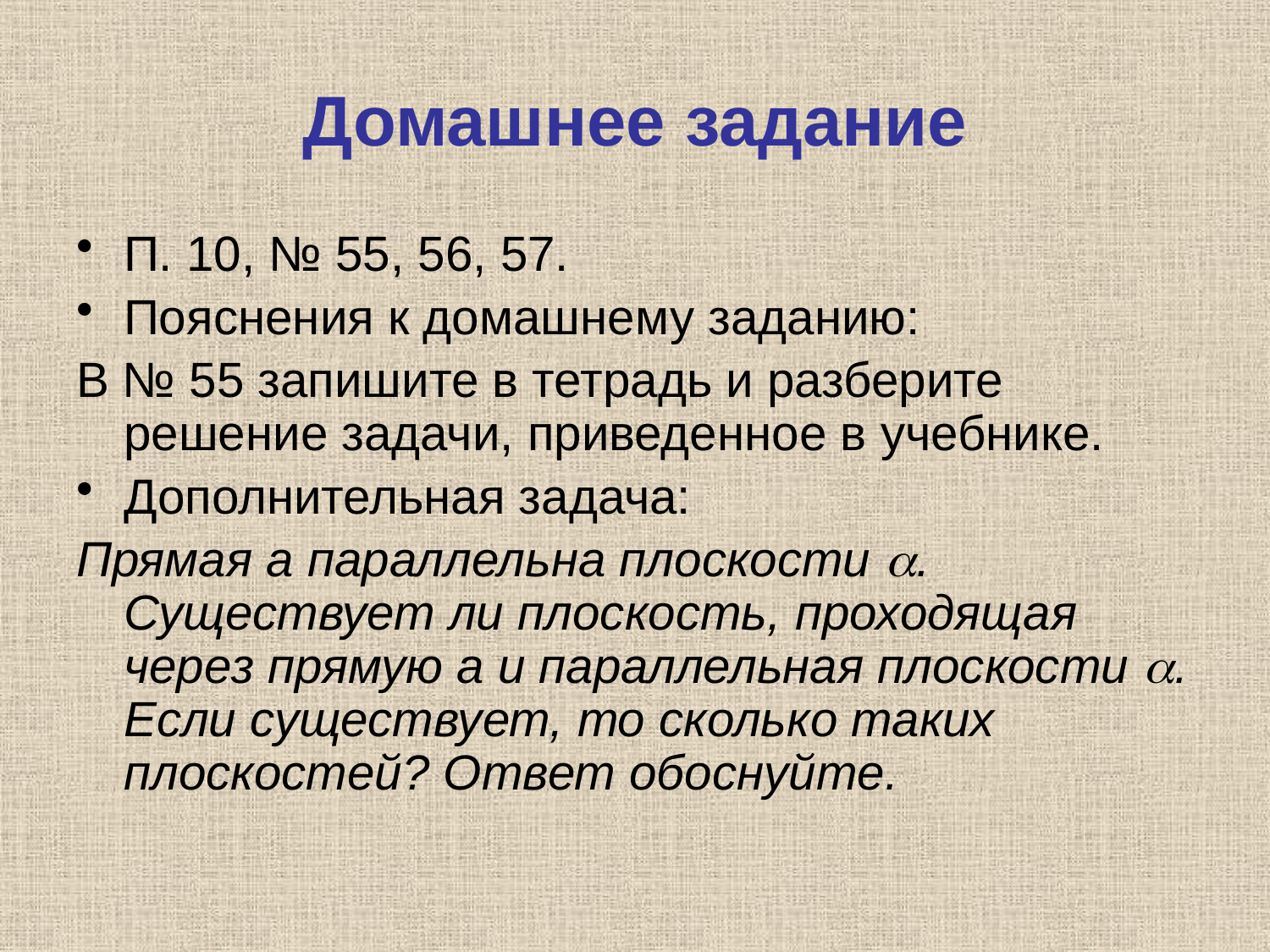

# Домашнее задание
П. 10, № 55, 56, 57.
Пояснения к домашнему заданию:
В № 55 запишите в тетрадь и разберите решение задачи, приведенное в учебнике.
Дополнительная задача:
Прямая а параллельна плоскости α. Существует ли плоскость, проходящая через прямую а и параллельная плоскости α. Если существует, то сколько таких плоскостей? Ответ обоснуйте.